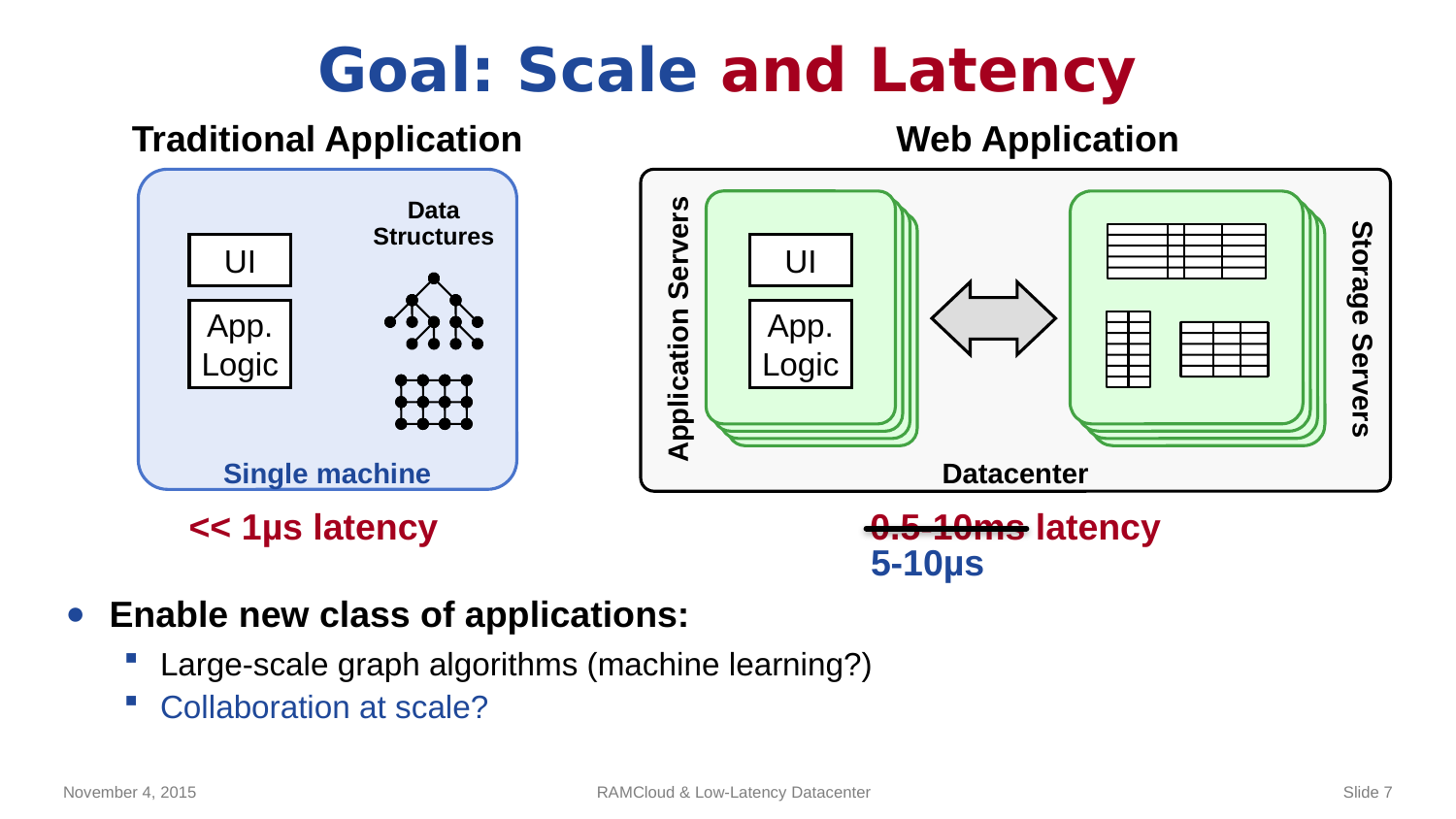

# Goal: Scale and Latency
Traditional Application
Web Application

Data
Structures

UI
UI

App.
Logic
App.
Logic
Application Servers
Storage Servers

Single machine
Datacenter
<< 1µs latency
0.5-10ms latency
5-10µs
Enable new class of applications:
Large-scale graph algorithms (machine learning?)
Collaboration at scale?
November 4, 2015
RAMCloud & Low-Latency Datacenter
Slide 7